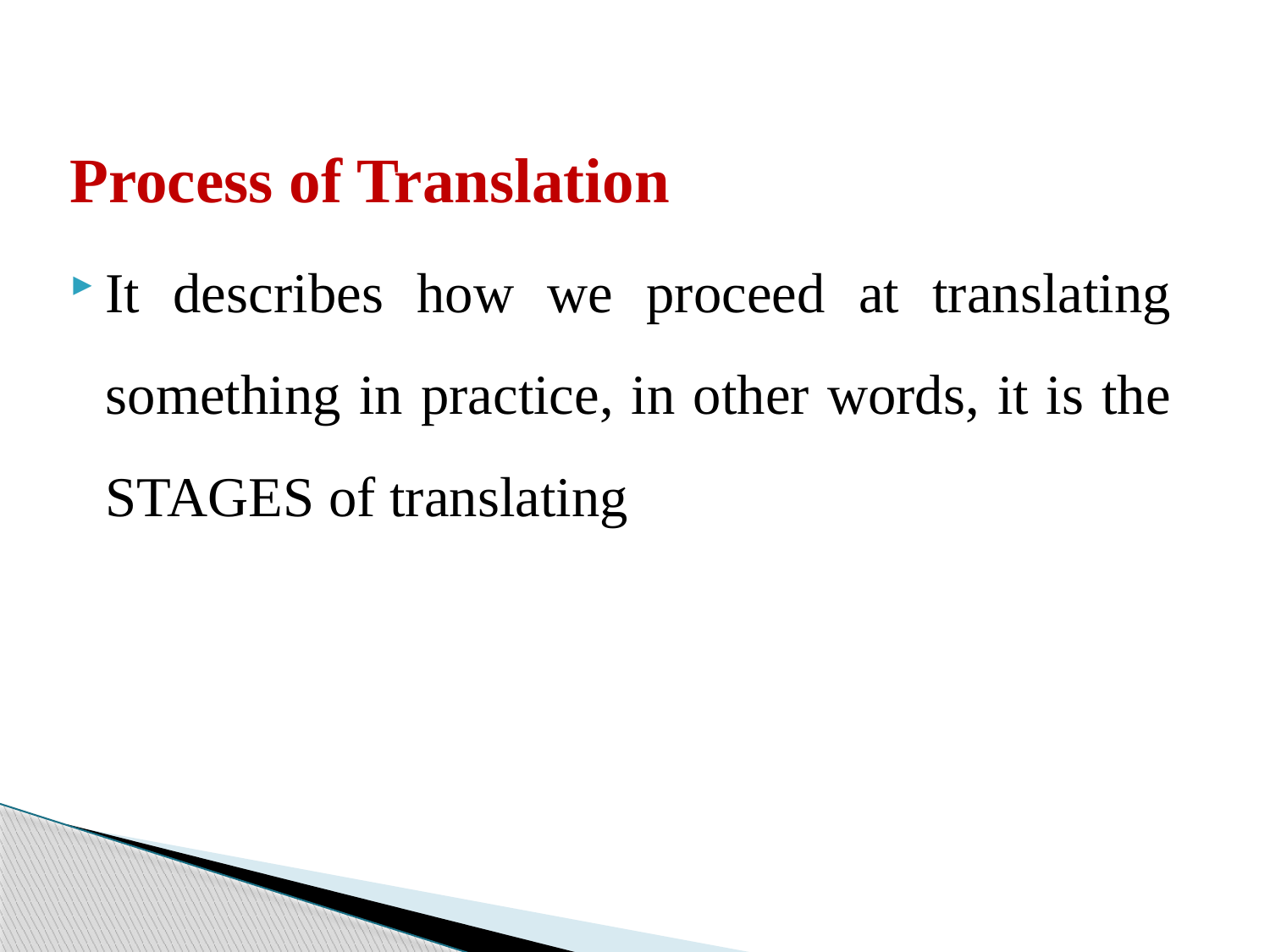

Process of Translation
It describes how we proceed at translating something in practice, in other words, it is the STAGES of translating